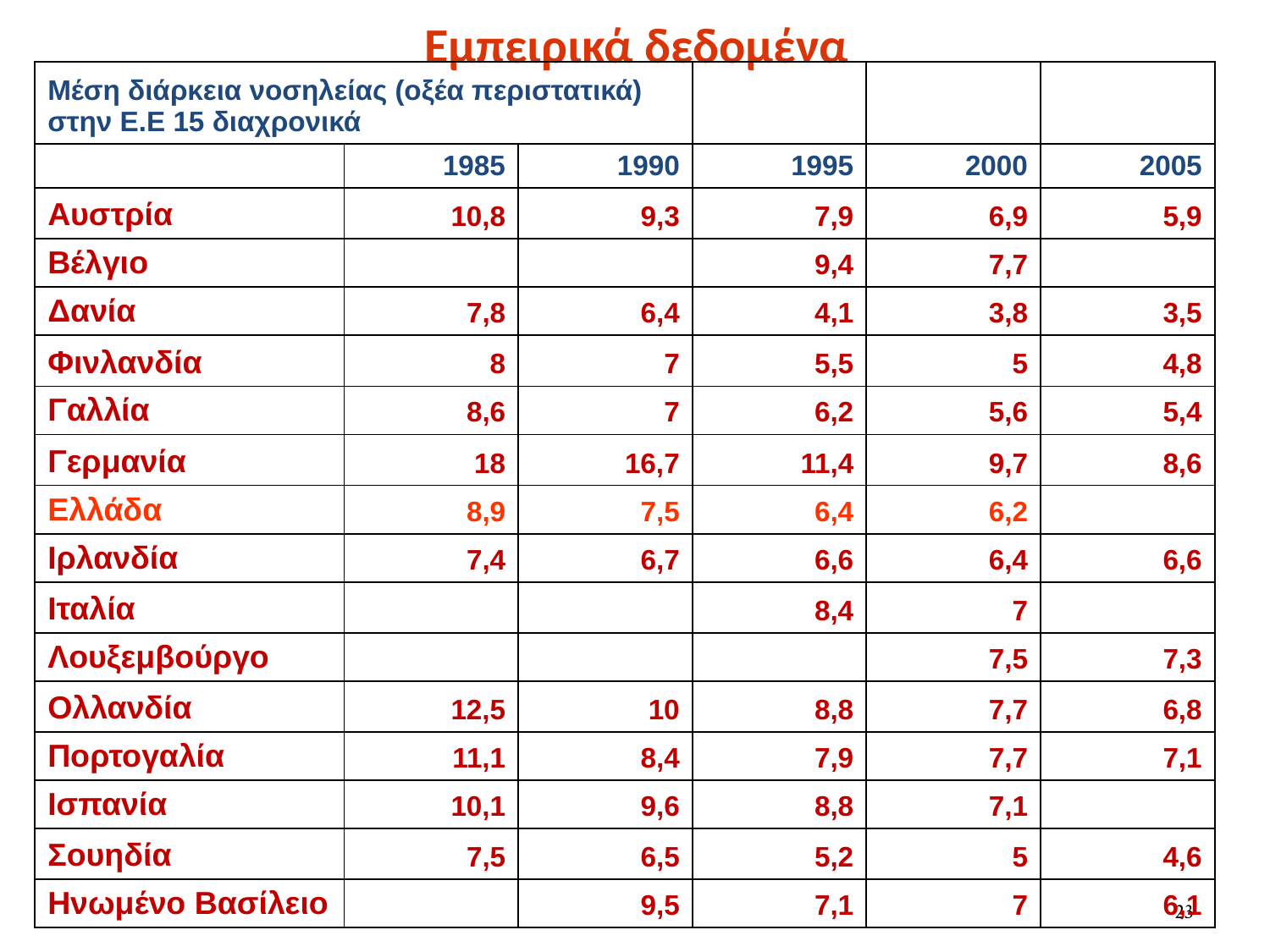

Εμπειρικά δεδομένα
| Μέση διάρκεια νοσηλείας (οξέα περιστατικά) στην Ε.Ε 15 διαχρονικά |  |  |  |  |  |
| --- | --- | --- | --- | --- | --- |
|  | 1985 | 1990 | 1995 | 2000 | 2005 |
| Αυστρία | 10,8 | 9,3 | 7,9 | 6,9 | 5,9 |
| Βέλγιο |  |  | 9,4 | 7,7 |  |
| Δανία | 7,8 | 6,4 | 4,1 | 3,8 | 3,5 |
| Φινλανδία | 8 | 7 | 5,5 | 5 | 4,8 |
| Γαλλία | 8,6 | 7 | 6,2 | 5,6 | 5,4 |
| Γερμανία | 18 | 16,7 | 11,4 | 9,7 | 8,6 |
| Ελλάδα | 8,9 | 7,5 | 6,4 | 6,2 |  |
| Ιρλανδία | 7,4 | 6,7 | 6,6 | 6,4 | 6,6 |
| Ιταλία |  |  | 8,4 | 7 |  |
| Λουξεμβούργο |  |  |  | 7,5 | 7,3 |
| Ολλανδία | 12,5 | 10 | 8,8 | 7,7 | 6,8 |
| Πορτογαλία | 11,1 | 8,4 | 7,9 | 7,7 | 7,1 |
| Ισπανία | 10,1 | 9,6 | 8,8 | 7,1 |  |
| Σουηδία | 7,5 | 6,5 | 5,2 | 5 | 4,6 |
| Ηνωμένο Βασίλειο |  | 9,5 | 7,1 | 7 | 6,1 |
23